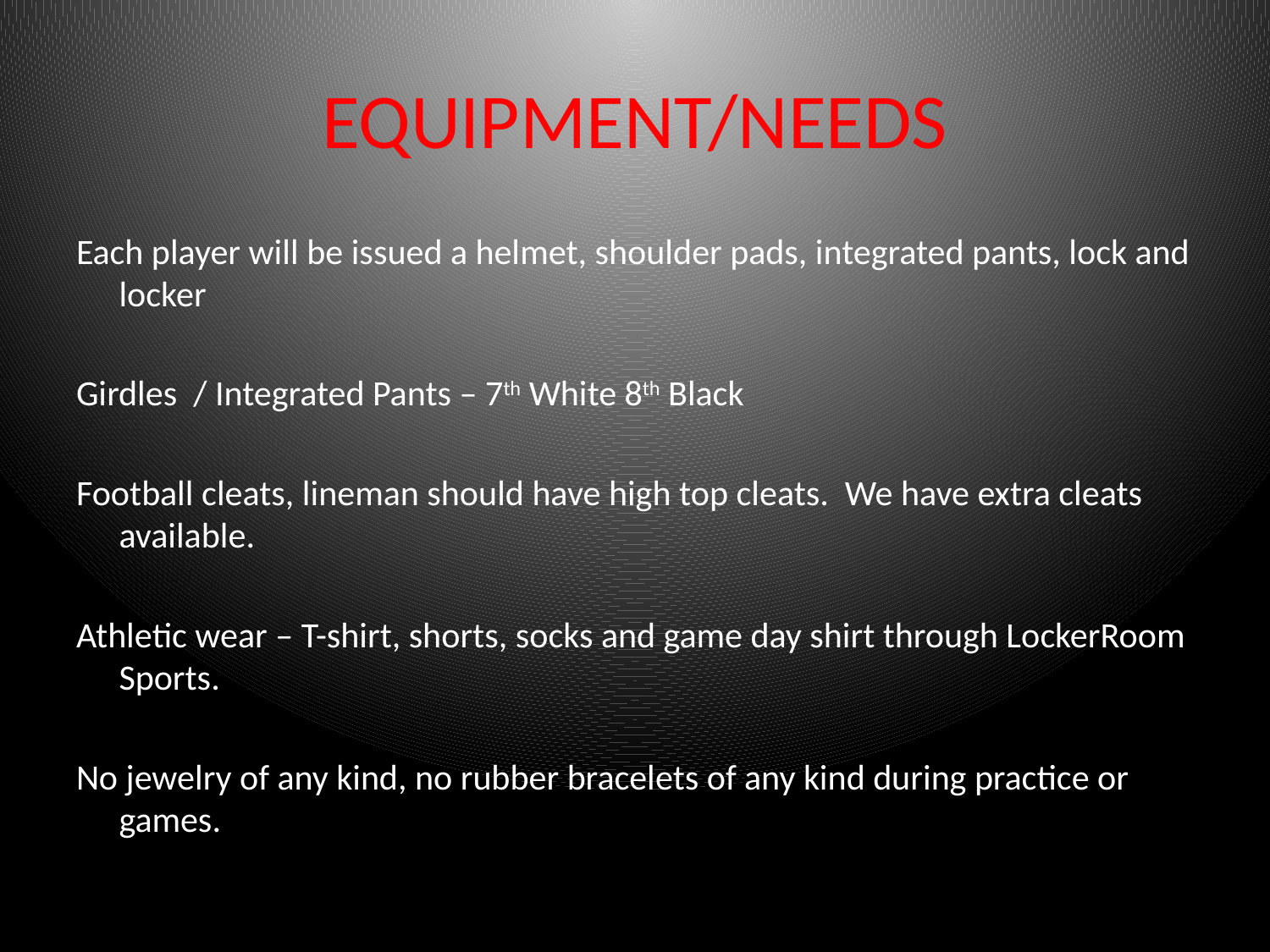

# EQUIPMENT/NEEDS
Each player will be issued a helmet, shoulder pads, integrated pants, lock and locker

Girdles  / Integrated Pants – 7th White 8th Black

Football cleats, lineman should have high top cleats.  We have extra cleats available.

Athletic wear – T-shirt, shorts, socks and game day shirt through LockerRoom Sports.

No jewelry of any kind, no rubber bracelets of any kind during practice or games.